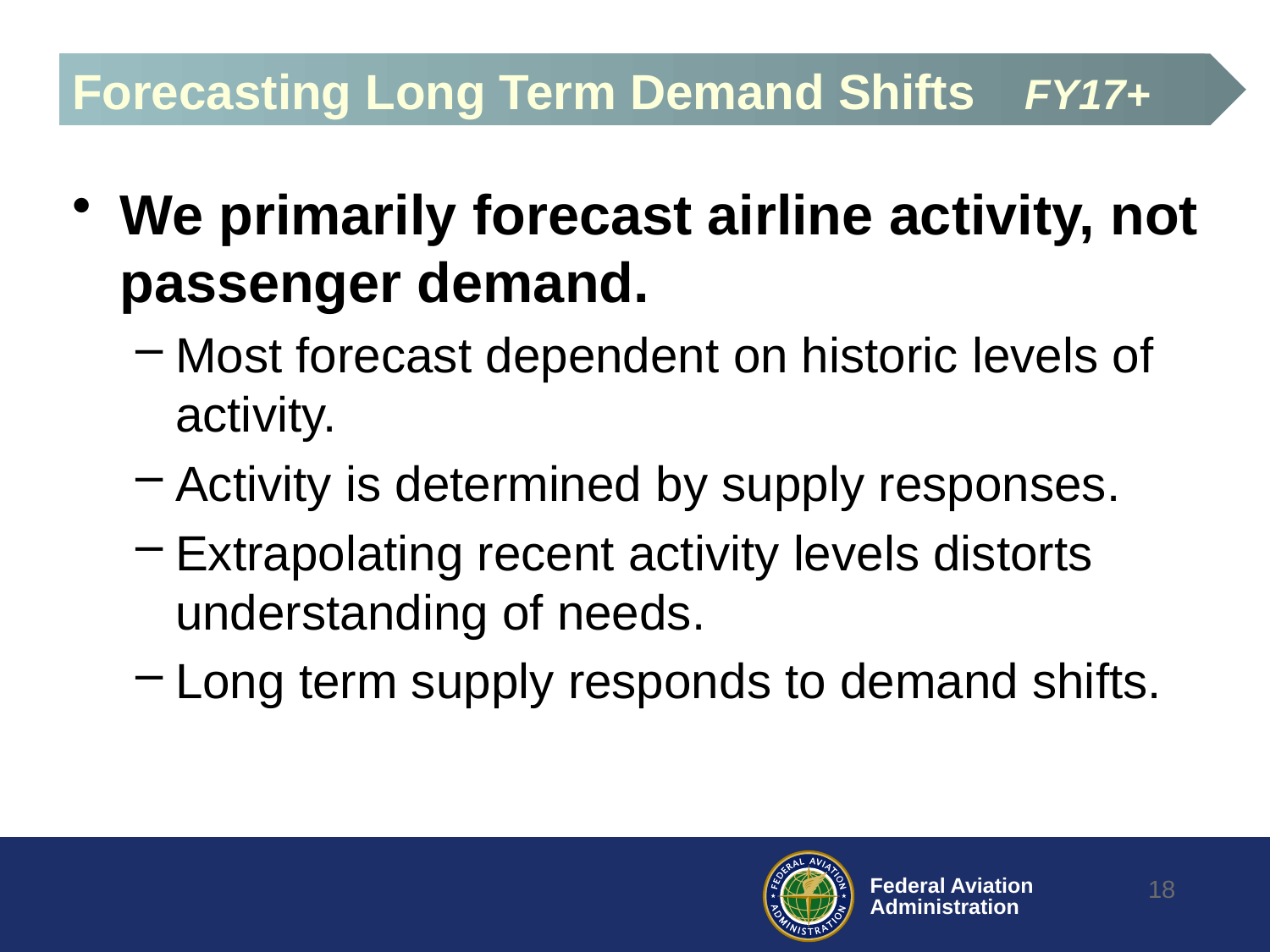

Forecasting Long Term Demand Shifts	FY17+
We primarily forecast airline activity, not passenger demand.
Most forecast dependent on historic levels of activity.
Activity is determined by supply responses.
Extrapolating recent activity levels distorts understanding of needs.
Long term supply responds to demand shifts.

18